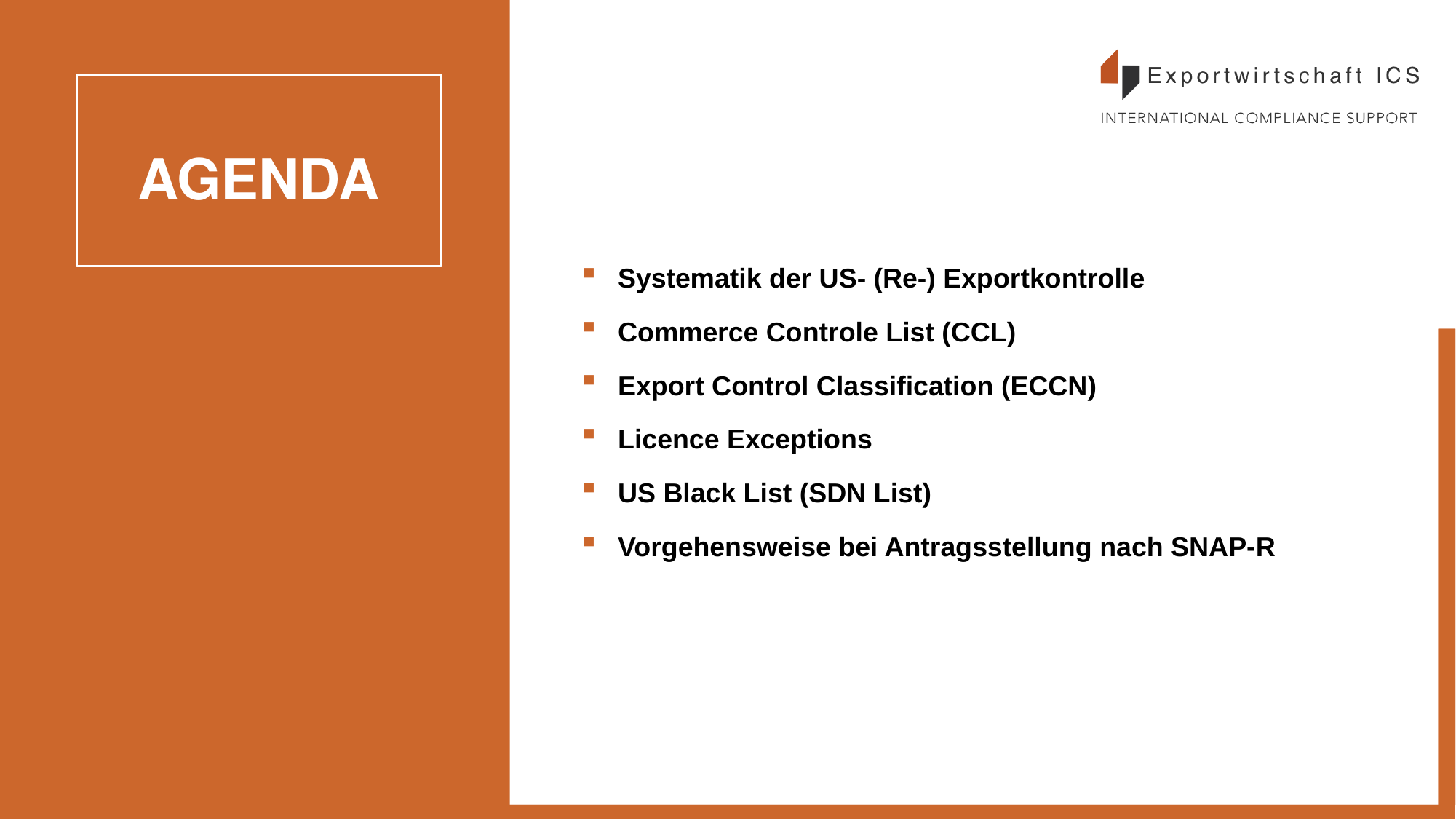

Systematik der US- (Re-) Exportkontrolle
Commerce Controle List (CCL)
Export Control Classification (ECCN)
Licence Exceptions
US Black List (SDN List)
Vorgehensweise bei Antragsstellung nach SNAP-R
AGENDA